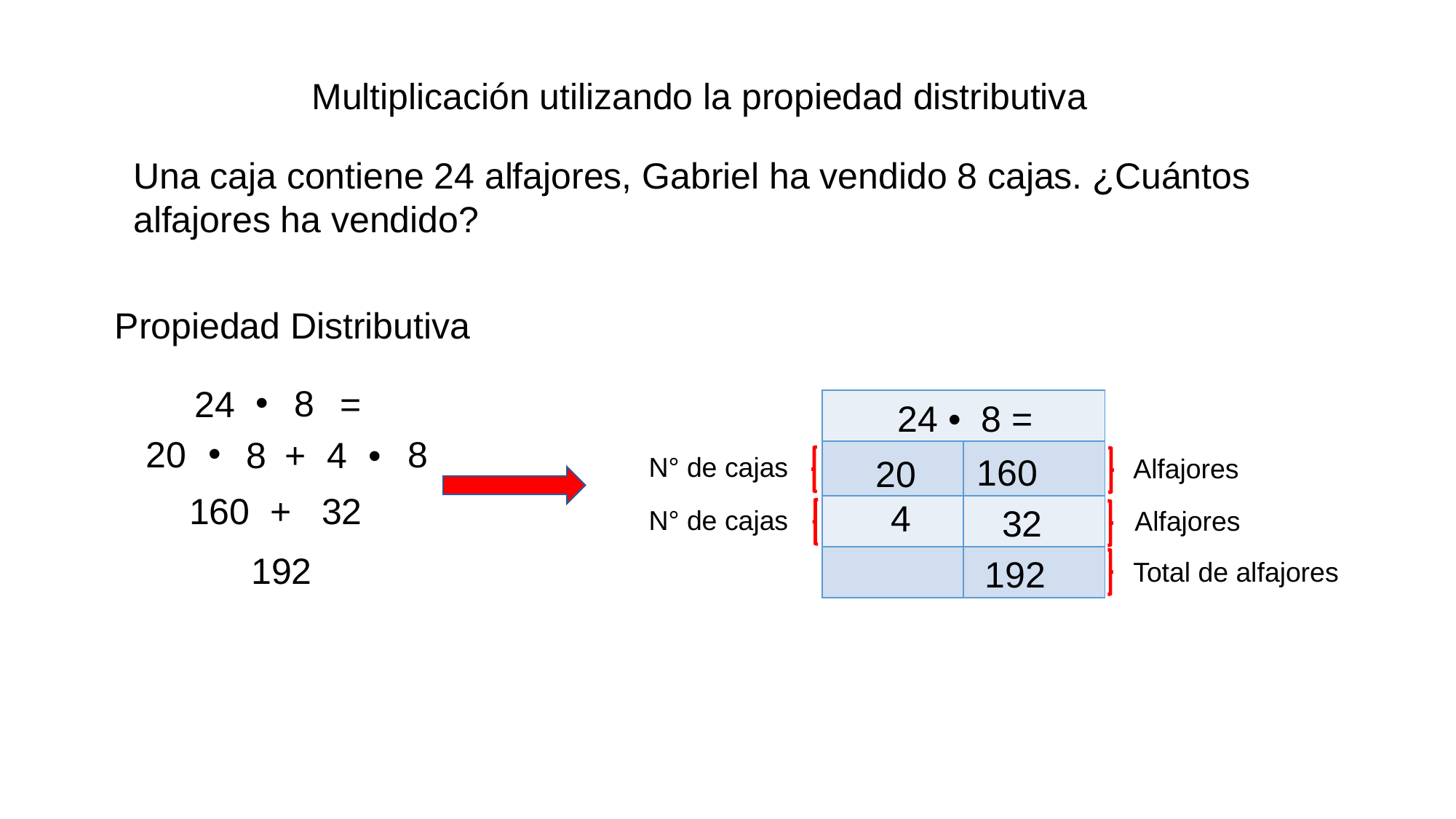

Multiplicación utilizando la propiedad distributiva
Una caja contiene 24 alfajores, Gabriel ha vendido 8 cajas. ¿Cuántos alfajores ha vendido?
Propiedad Distributiva
•
8
24
=
|  |  |
| --- | --- |
|  |  |
|  |  |
|  |  |
24 •  8 =
•
8
20
8
+
4
•
160
N° de cajas
20
Alfajores

160
+
32
4
32
N° de cajas
Alfajores

192
192
Total de alfajores